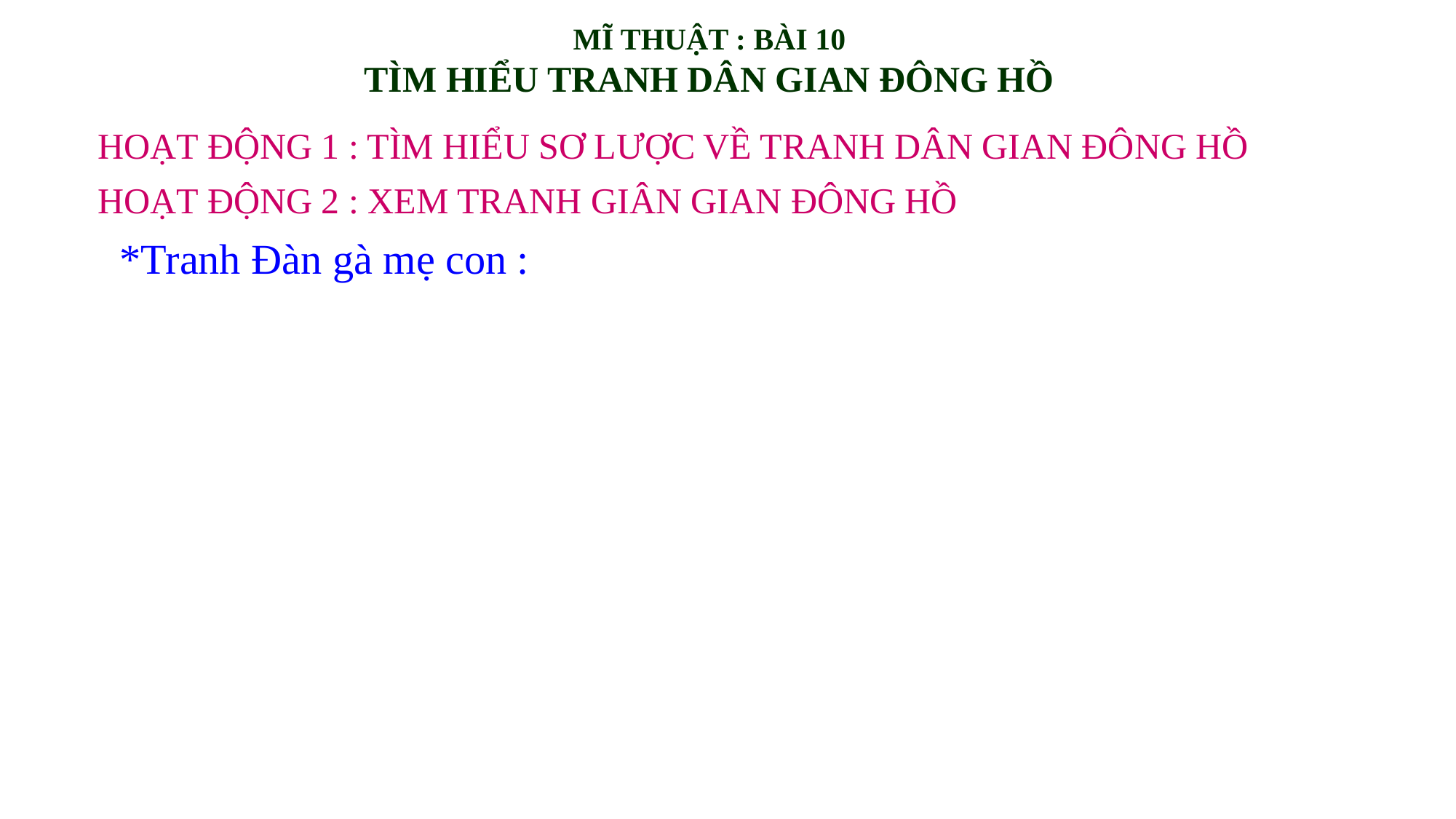

MĨ THUẬT : BÀI 10
TÌM HIỂU TRANH DÂN GIAN ĐÔNG HỒ
HOẠT ĐỘNG 1 : TÌM HIỂU SƠ LƯỢC VỀ TRANH DÂN GIAN ĐÔNG HỒ
HOẠT ĐỘNG 2 : XEM TRANH GIÂN GIAN ĐÔNG HỒ
*Tranh Đàn gà mẹ con :